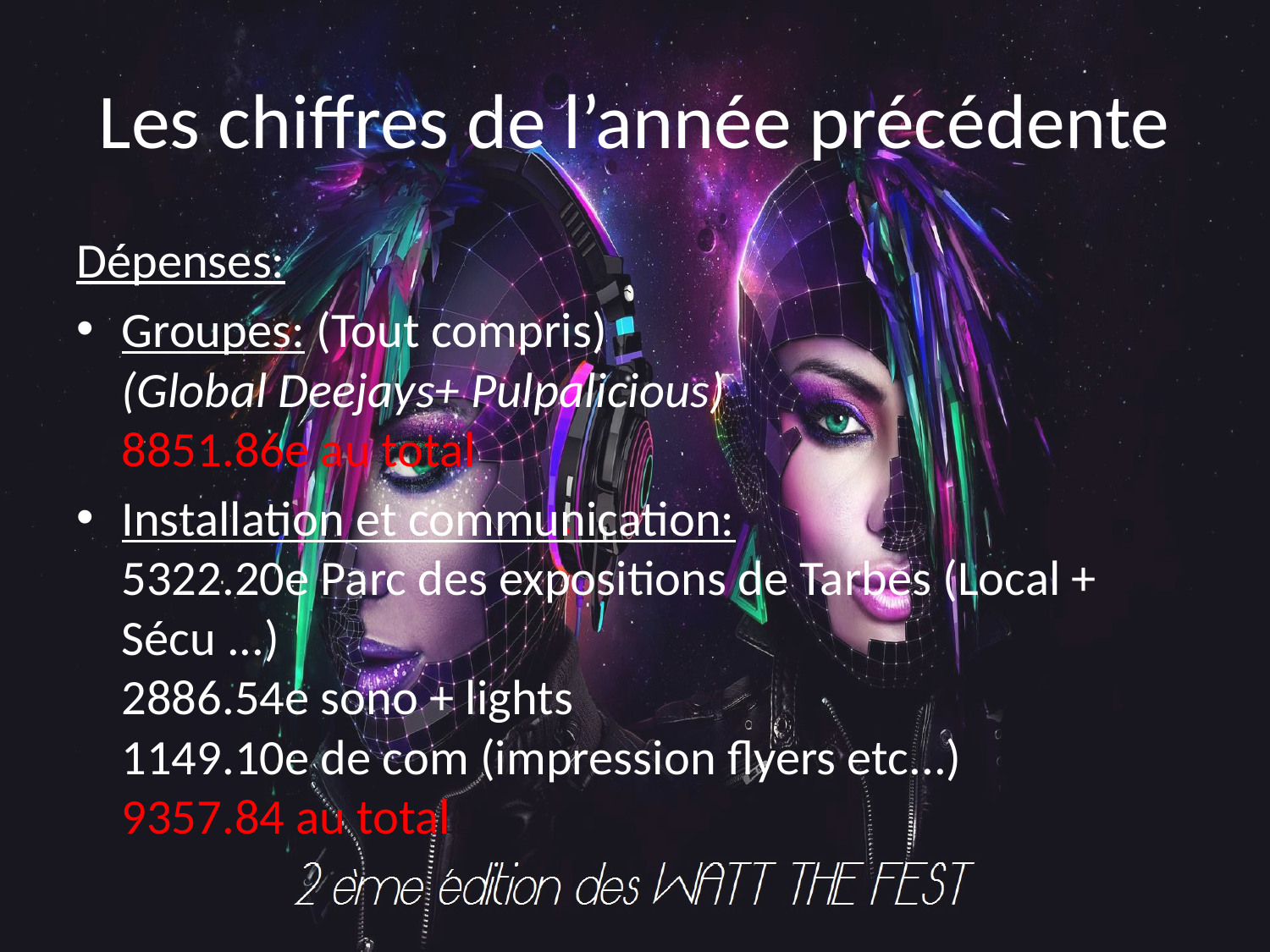

# Les chiffres de l’année précédente
Dépenses:
Groupes: (Tout compris)
(Global Deejays+ Pulpalicious)
8851.86e au total
Installation et communication:
5322.20e Parc des expositions de Tarbes (Local + Sécu ...)
2886.54e sono + lights
1149.10e de com (impression flyers etc...)
9357.84 au total